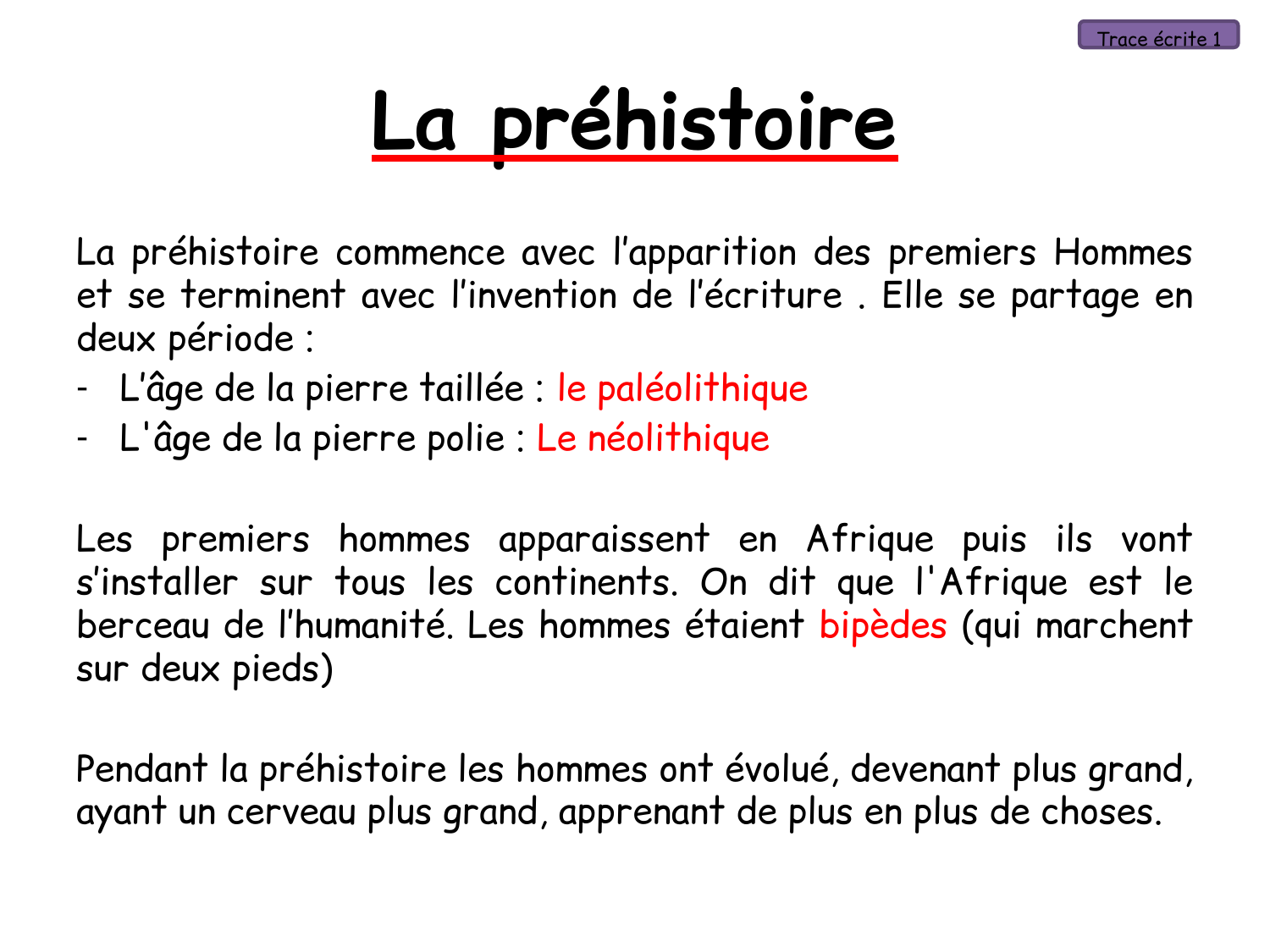

Trace écrite 1
# La préhistoire
La préhistoire commence avec l’apparition des premiers Hommes et se terminent avec l’invention de l’écriture . Elle se partage en deux période :
L’âge de la pierre taillée : le paléolithique
L'âge de la pierre polie : Le néolithique

Les premiers hommes apparaissent en Afrique puis ils vont s’installer sur tous les continents. On dit que l'Afrique est le berceau de l’humanité. Les hommes étaient bipèdes (qui marchent sur deux pieds)

Pendant la préhistoire les hommes ont évolué, devenant plus grand, ayant un cerveau plus grand, apprenant de plus en plus de choses.